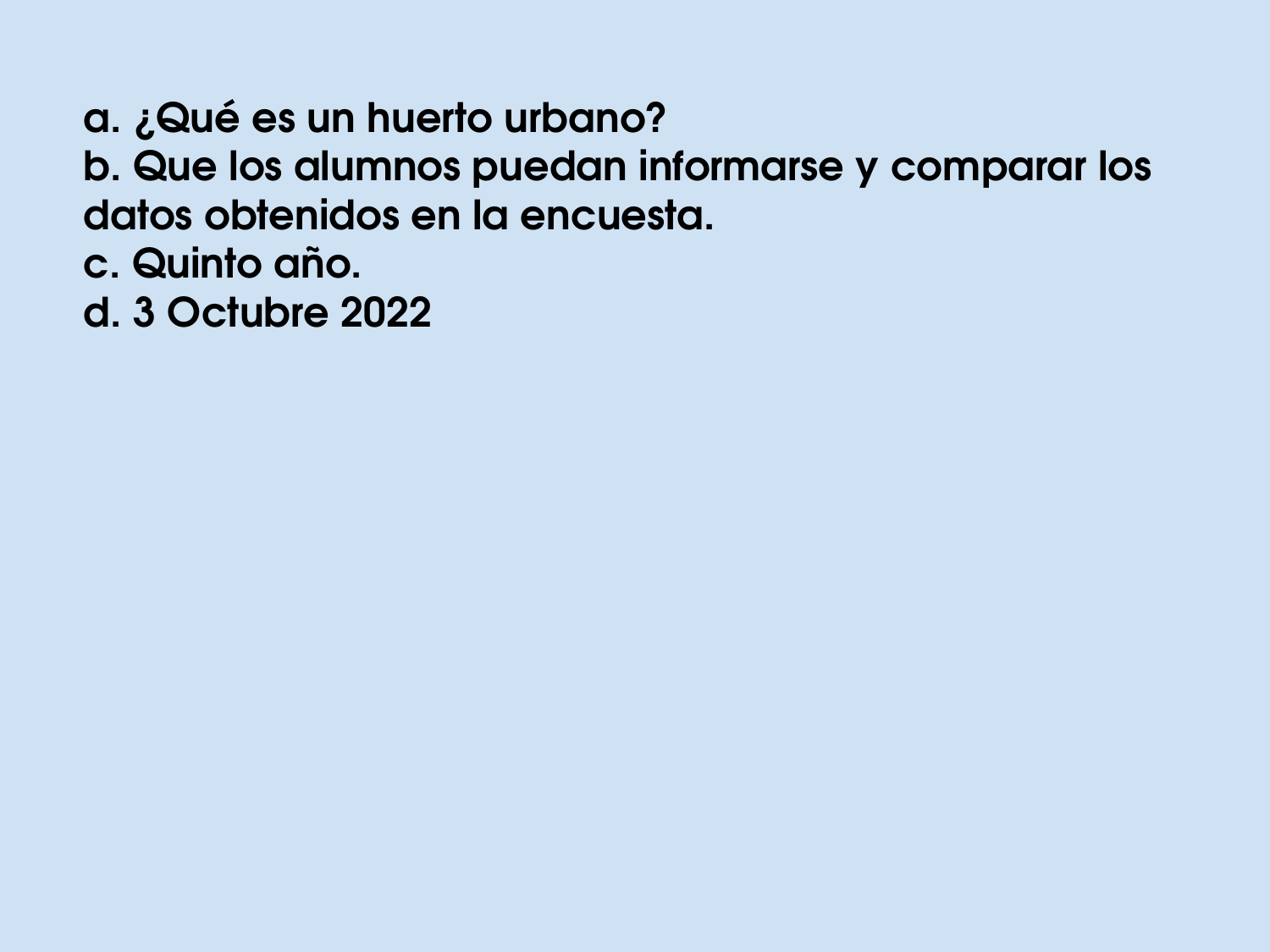

a. ¿Qué es un huerto urbano?
b. Que los alumnos puedan informarse y comparar los datos obtenidos en la encuesta.
c. Quinto año.
d. 3 Octubre 2022